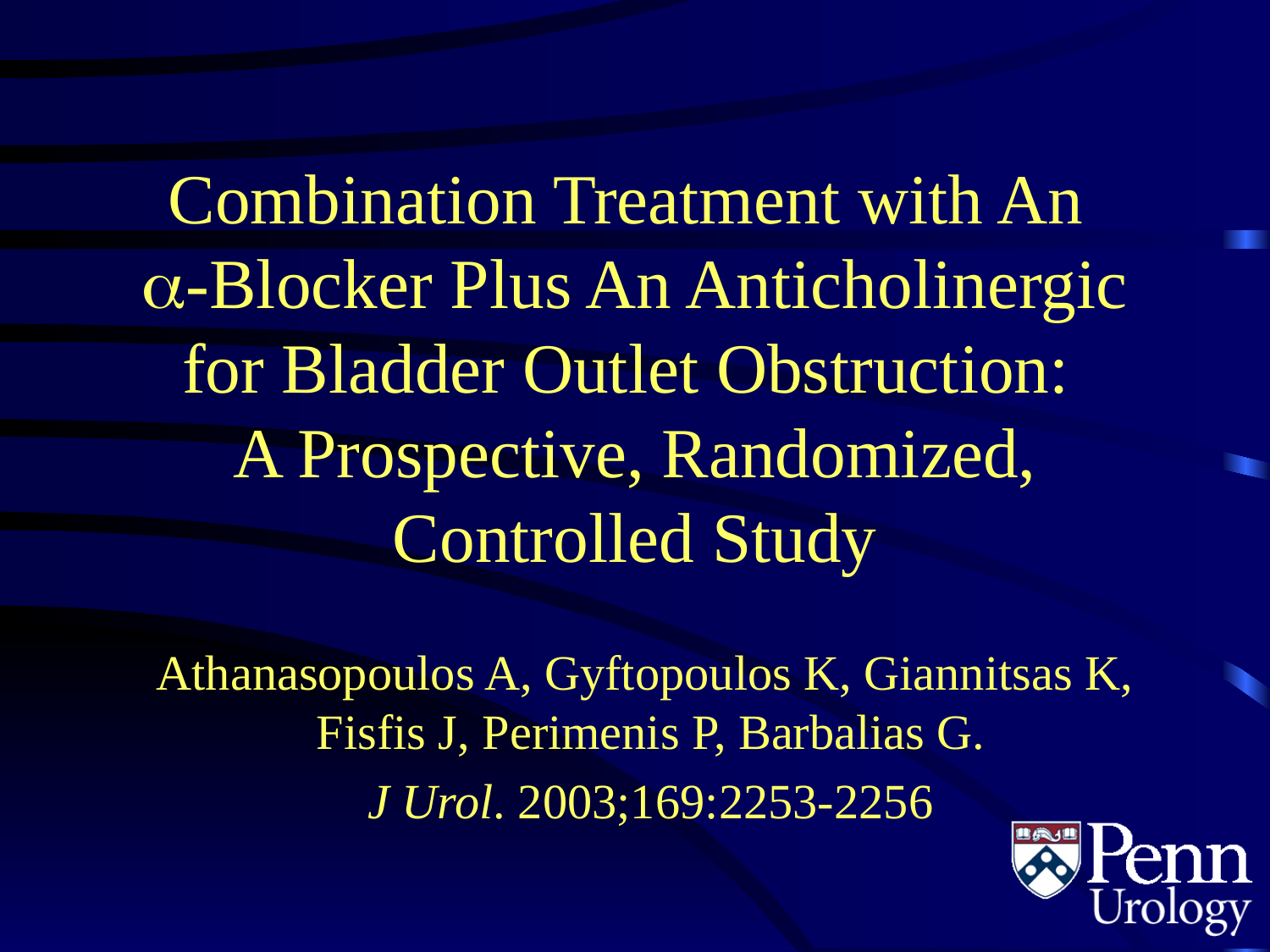

# Combination Treatment with An α-Blocker Plus An Anticholinergic for Bladder Outlet Obstruction: A Prospective, Randomized, Controlled Study
Athanasopoulos A, Gyftopoulos K, Giannitsas K,
Fisfis J, Perimenis P, Barbalias G.
J Urol. 2003;169:2253-2256